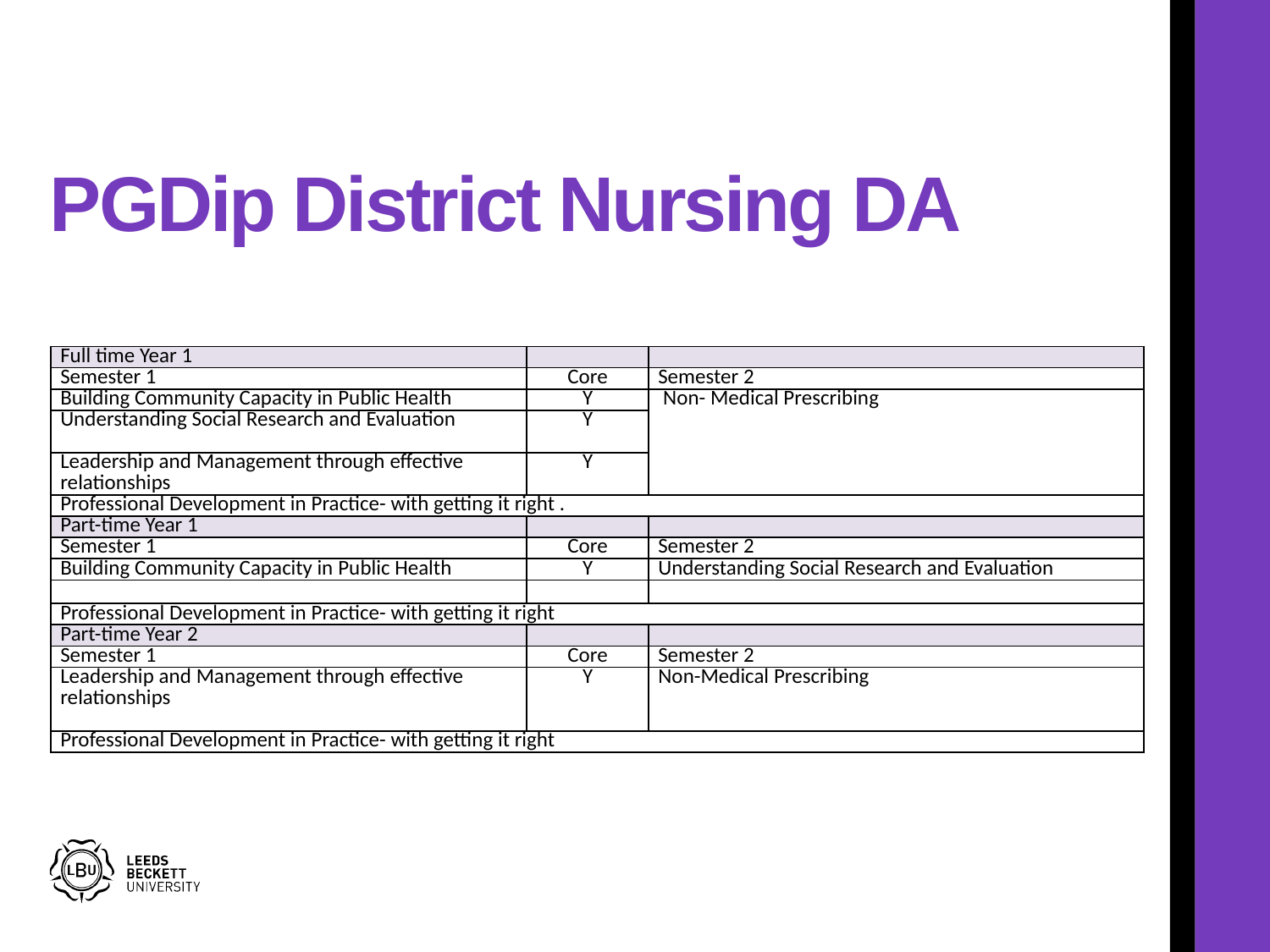

# PGDip District Nursing DA

| Full time Year 1 |  |  |
| --- | --- | --- |
| Semester 1 | Core | Semester 2 |
| Building Community Capacity in Public Health | Y | Non- Medical Prescribing |
| Understanding Social Research and Evaluation | Y |  |
| Leadership and Management through effective relationships | Y |  |
| Professional Development in Practice- with getting it right . |  |  |
| Part-time Year 1 |  |  |
| Semester 1 | Core | Semester 2 |
| Building Community Capacity in Public Health | Y | Understanding Social Research and Evaluation |
|  |  |  |
| Professional Development in Practice- with getting it right |  |  |
| Part-time Year 2 |  |  |
| Semester 1 | Core | Semester 2 |
| Leadership and Management through effective relationships | Y | Non-Medical Prescribing |
| Professional Development in Practice- with getting it right |  |  |